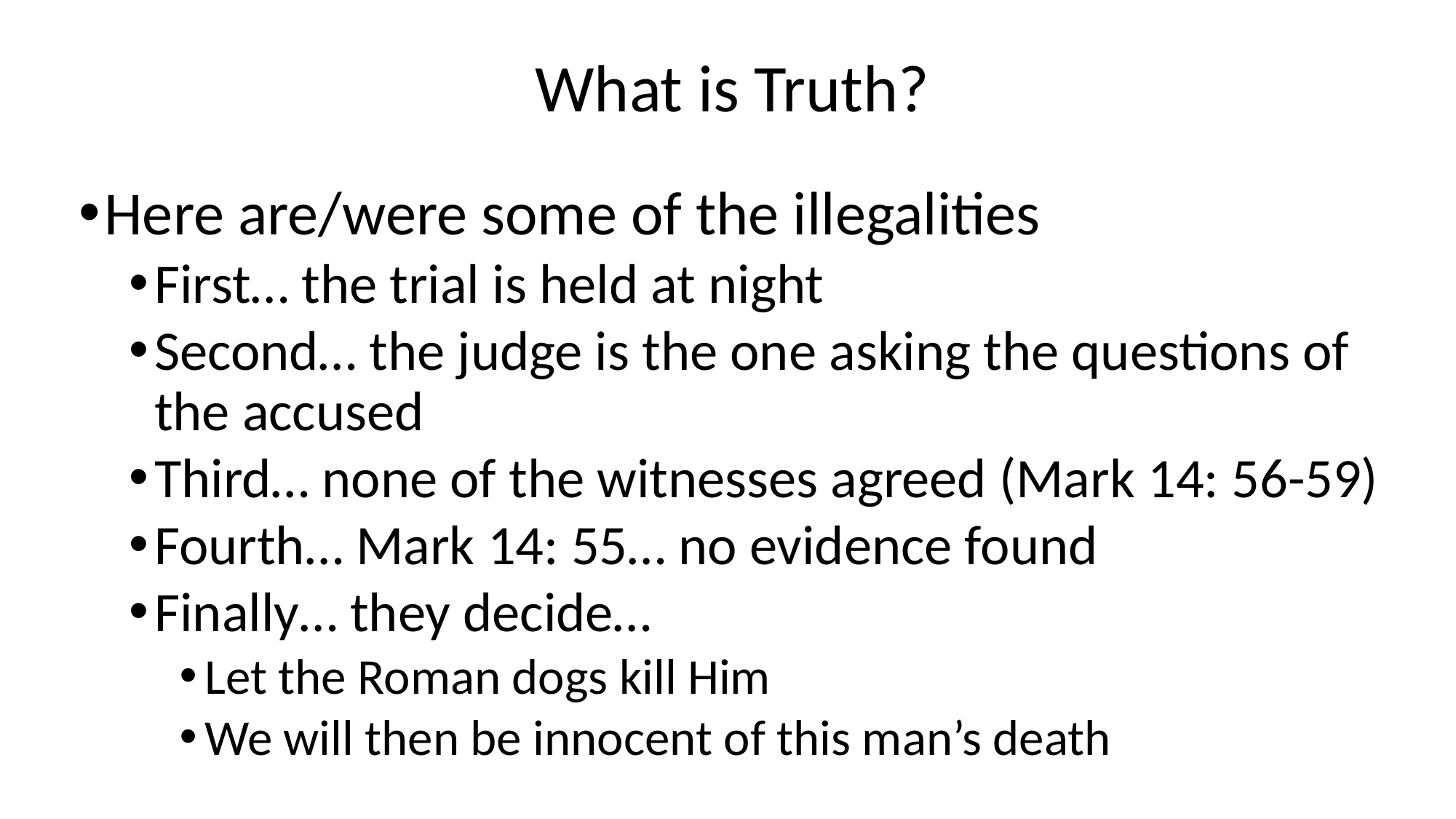

# What is Truth?
Here are/were some of the illegalities
First… the trial is held at night
Second… the judge is the one asking the questions of the accused
Third… none of the witnesses agreed (Mark 14: 56-59)
Fourth… Mark 14: 55… no evidence found
Finally… they decide…
Let the Roman dogs kill Him
We will then be innocent of this man’s death